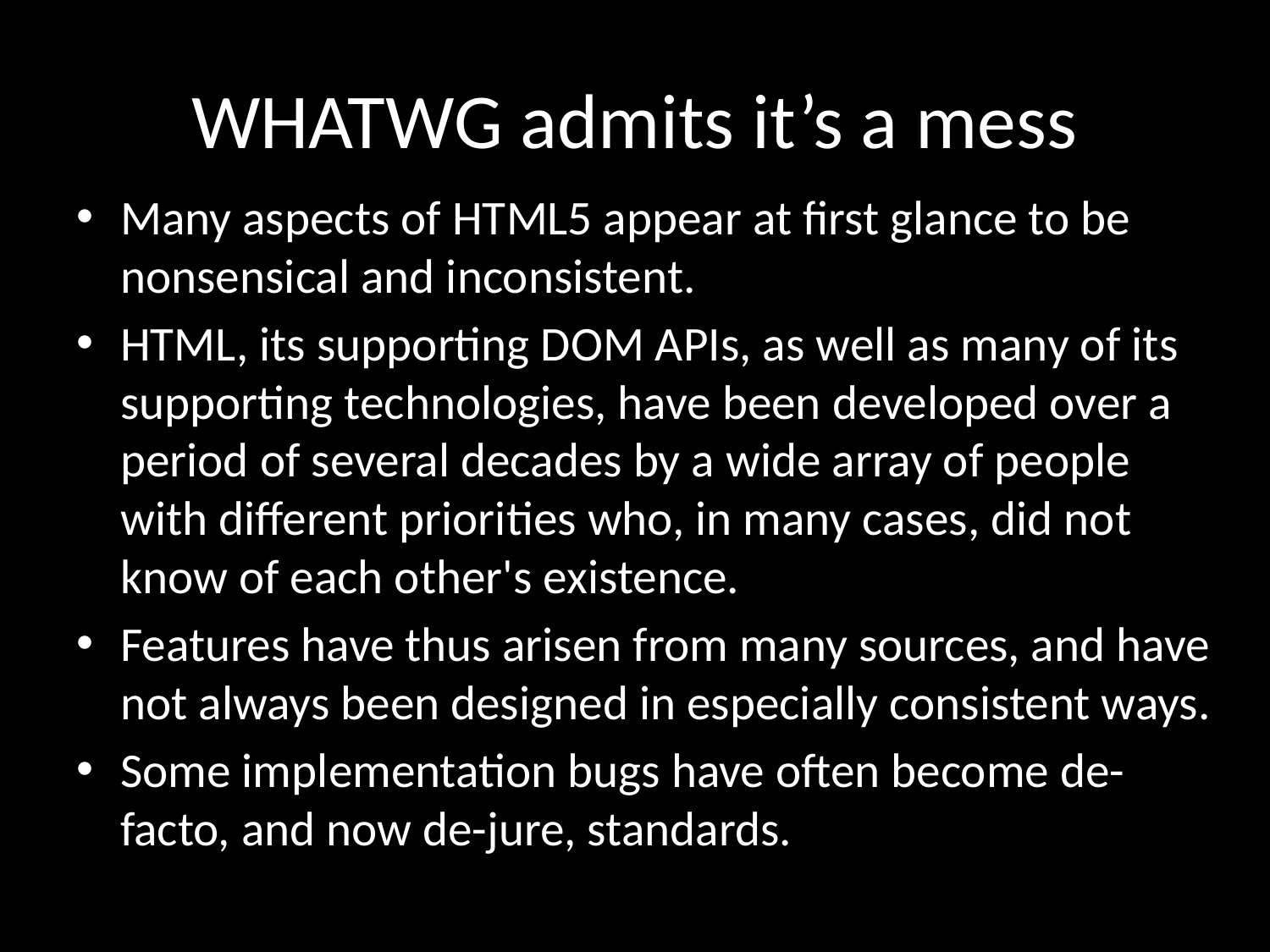

# WHATWG admits it’s a mess
Many aspects of HTML5 appear at first glance to be nonsensical and inconsistent.
HTML, its supporting DOM APIs, as well as many of its supporting technologies, have been developed over a period of several decades by a wide array of people with different priorities who, in many cases, did not know of each other's existence.
Features have thus arisen from many sources, and have not always been designed in especially consistent ways.
Some implementation bugs have often become de-facto, and now de-jure, standards.